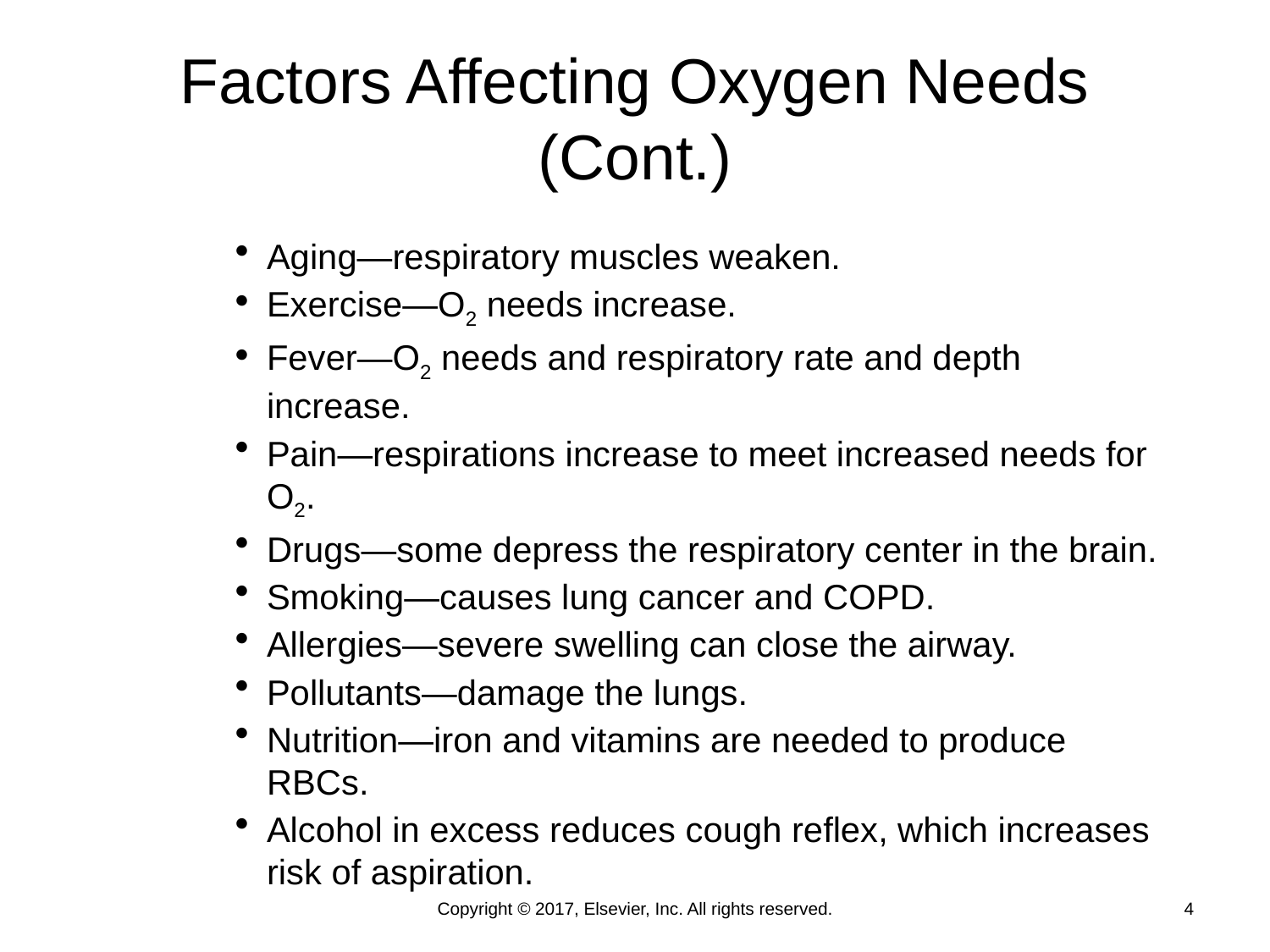

# Factors Affecting Oxygen Needs (Cont.)
Aging—respiratory muscles weaken.
Exercise—O2 needs increase.
Fever—O2 needs and respiratory rate and depth increase.
Pain—respirations increase to meet increased needs for O2.
Drugs—some depress the respiratory center in the brain.
Smoking—causes lung cancer and COPD.
Allergies—severe swelling can close the airway.
Pollutants—damage the lungs.
Nutrition—iron and vitamins are needed to produce RBCs.
Alcohol in excess reduces cough reflex, which increases risk of aspiration.
Copyright © 2017, Elsevier, Inc. All rights reserved.
4